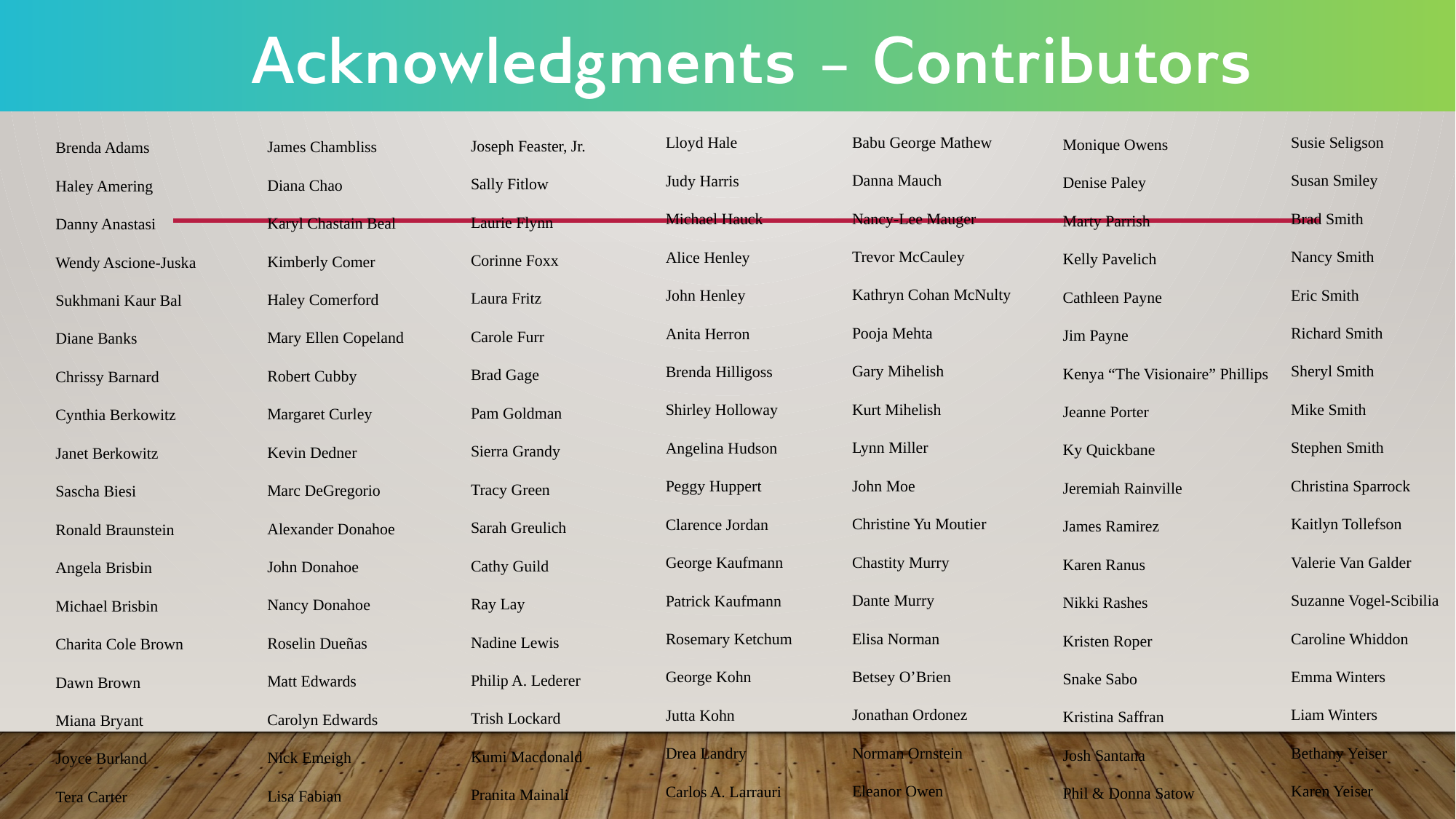

Acknowledgments – Contributors
Babu George Mathew
Danna Mauch
Nancy-Lee Mauger
Trevor McCauley
Kathryn Cohan McNulty
Pooja Mehta
Gary Mihelish
Kurt Mihelish
Lynn Miller
John Moe
Christine Yu Moutier
Chastity Murry
Dante Murry
Elisa Norman
Betsey O’Brien
Jonathan Ordonez
Norman Ornstein
Eleanor Owen
Susie Seligson
Susan Smiley
Brad Smith
Nancy Smith
Eric Smith
Richard Smith
Sheryl Smith
Mike Smith
Stephen Smith
Christina Sparrock
Kaitlyn Tollefson
Valerie Van Galder
Suzanne Vogel-Scibilia
Caroline Whiddon
Emma Winters
Liam Winters
Bethany Yeiser
Karen Yeiser
Lloyd Hale
Judy Harris
Michael Hauck
Alice Henley
John Henley
Anita Herron
Brenda Hilligoss
Shirley Holloway
Angelina Hudson
Peggy Huppert
Clarence Jordan
George Kaufmann
Patrick Kaufmann
Rosemary Ketchum
George Kohn
Jutta Kohn
Drea Landry
Carlos A. Larrauri
Monique Owens
Denise Paley
Marty Parrish
Kelly Pavelich
Cathleen Payne
Jim Payne
Kenya “The Visionaire” Phillips
Jeanne Porter
Ky Quickbane
Jeremiah Rainville
James Ramirez
Karen Ranus
Nikki Rashes
Kristen Roper
Snake Sabo
Kristina Saffran
Josh Santana
Phil & Donna Satow
Joseph Feaster, Jr.
Sally Fitlow
Laurie Flynn
Corinne Foxx
Laura Fritz
Carole Furr
Brad Gage
Pam Goldman
Sierra Grandy
Tracy Green
Sarah Greulich
Cathy Guild
Ray Lay
Nadine Lewis
Philip A. Lederer
Trish Lockard
Kumi Macdonald
Pranita Mainali
James Chambliss
Diana Chao
Karyl Chastain Beal
Kimberly Comer
Haley Comerford
Mary Ellen Copeland
Robert Cubby
Margaret Curley
Kevin Dedner
Marc DeGregorio
Alexander Donahoe
John Donahoe
Nancy Donahoe
Roselin Dueñas
Matt Edwards
Carolyn Edwards
Nick Emeigh
Lisa Fabian
Brenda Adams
Haley Amering
Danny Anastasi
Wendy Ascione-Juska
Sukhmani Kaur Bal
Diane Banks
Chrissy Barnard
Cynthia Berkowitz
Janet Berkowitz
Sascha Biesi
Ronald Braunstein
Angela Brisbin
Michael Brisbin
Charita Cole Brown
Dawn Brown
Miana Bryant
Joyce Burland
Tera Carter